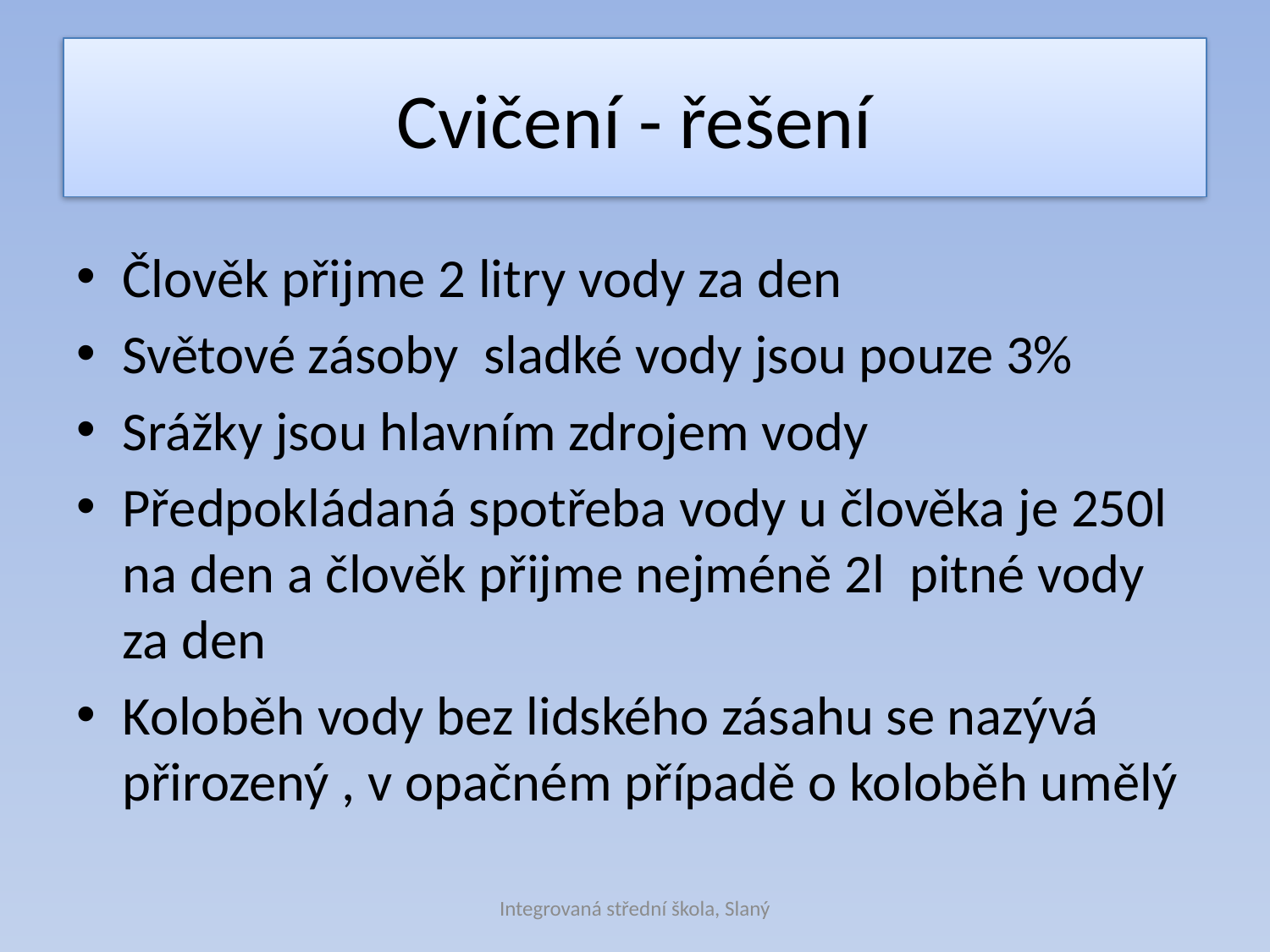

# Cvičení - řešení
Člověk přijme 2 litry vody za den
Světové zásoby  sladké vody jsou pouze 3%
Srážky jsou hlavním zdrojem vody
Předpokládaná spotřeba vody u člověka je 250l na den a člověk přijme nejméně 2l  pitné vody za den
Koloběh vody bez lidského zásahu se nazývá přirozený , v opačném případě o koloběh umělý
Integrovaná střední škola, Slaný